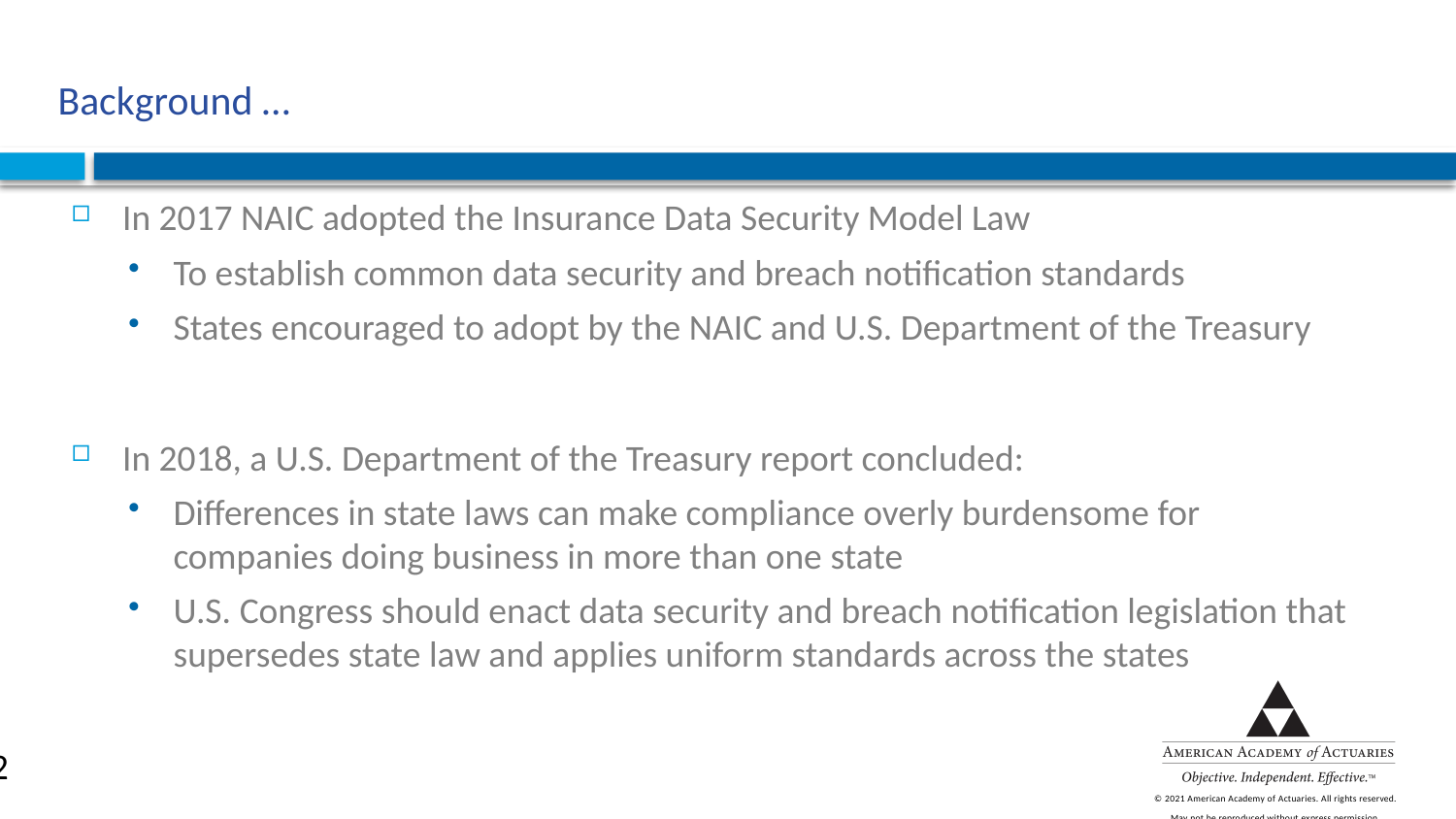

# Background …
In 2017 NAIC adopted the Insurance Data Security Model Law
To establish common data security and breach notification standards
States encouraged to adopt by the NAIC and U.S. Department of the Treasury

In 2018, a U.S. Department of the Treasury report concluded:
Differences in state laws can make compliance overly burdensome for companies doing business in more than one state
U.S. Congress should enact data security and breach notification legislation that supersedes state law and applies uniform standards across the states